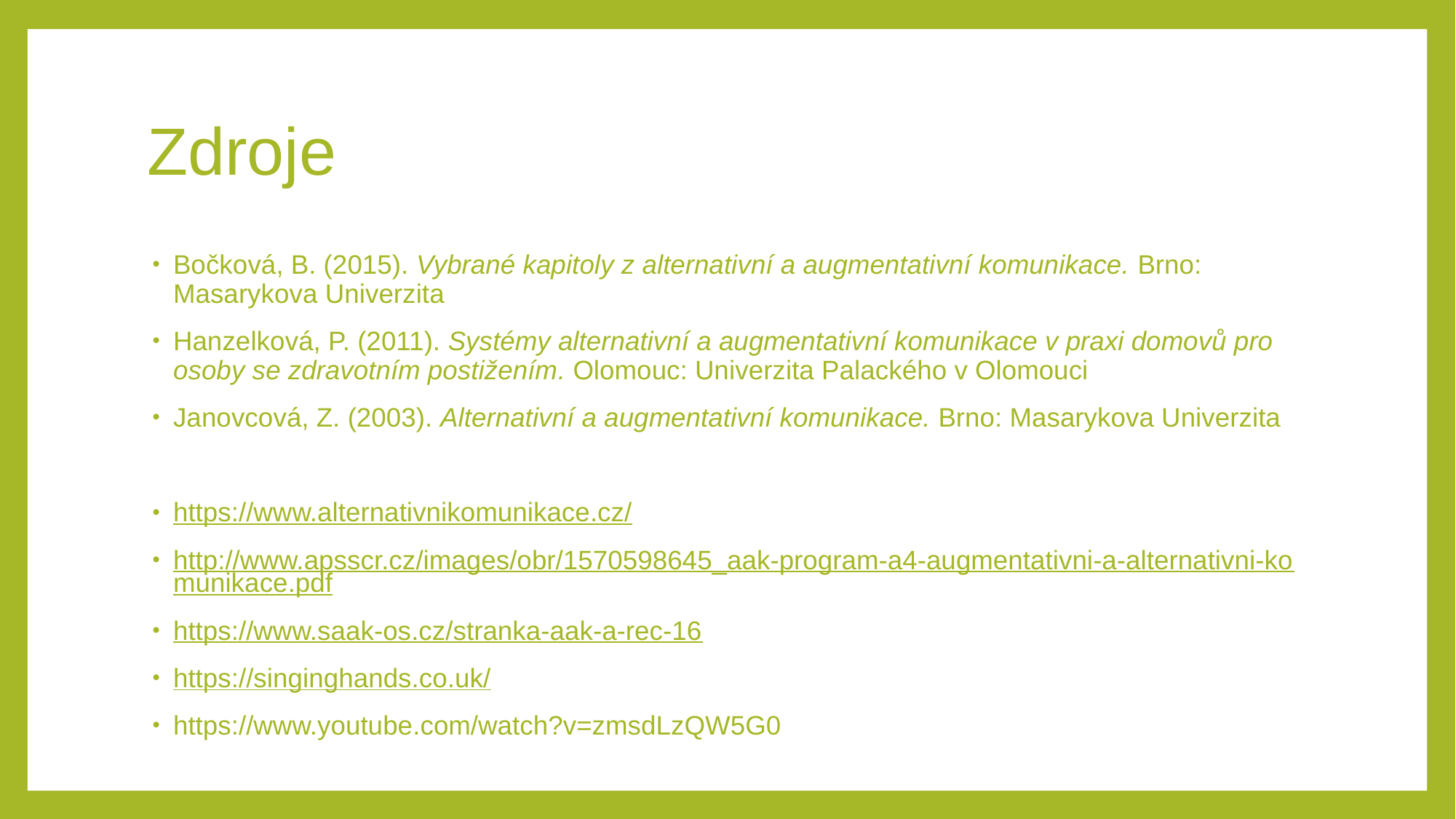

# Zdroje
Bočková, B. (2015). Vybrané kapitoly z alternativní a augmentativní komunikace. Brno: Masarykova Univerzita
Hanzelková, P. (2011). Systémy alternativní a augmentativní komunikace v praxi domovů pro osoby se zdravotním postižením. Olomouc: Univerzita Palackého v Olomouci
Janovcová, Z. (2003). Alternativní a augmentativní komunikace. Brno: Masarykova Univerzita

https://www.alternativnikomunikace.cz/
http://www.apsscr.cz/images/obr/1570598645_aak-program-a4-augmentativni-a-alternativni-komunikace.pdf
https://www.saak-os.cz/stranka-aak-a-rec-16
https://singinghands.co.uk/
https://www.youtube.com/watch?v=zmsdLzQW5G0